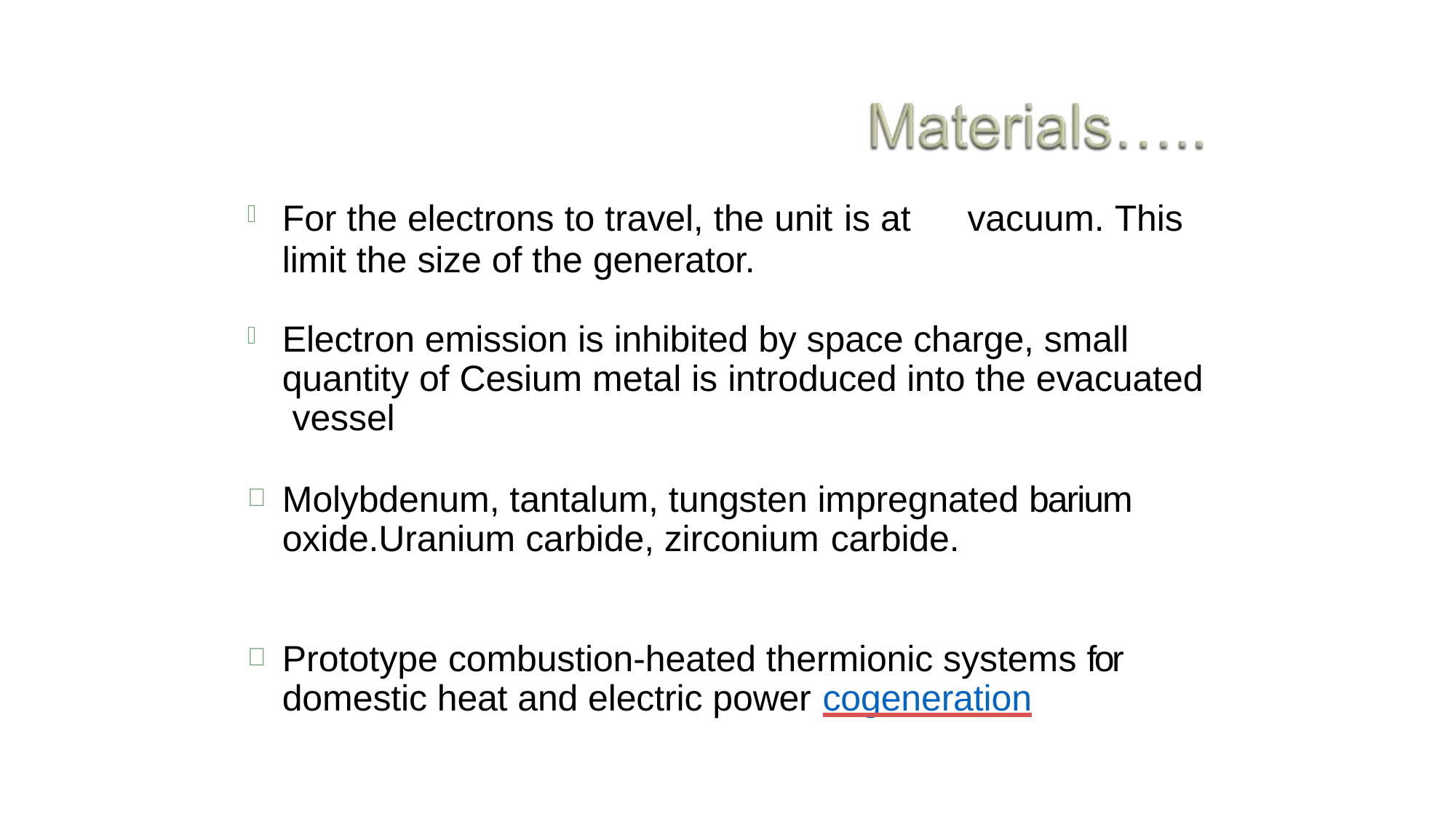

For the electrons to travel, the unit is at	vacuum. This
limit the size of the generator.

Electron emission is inhibited by space charge, small  quantity of Cesium metal is introduced into the evacuated  vessel

Molybdenum, tantalum, tungsten impregnated barium  oxide.Uranium carbide, zirconium carbide.

Prototype combustion-heated thermionic systems for  domestic heat and electric power cogeneration